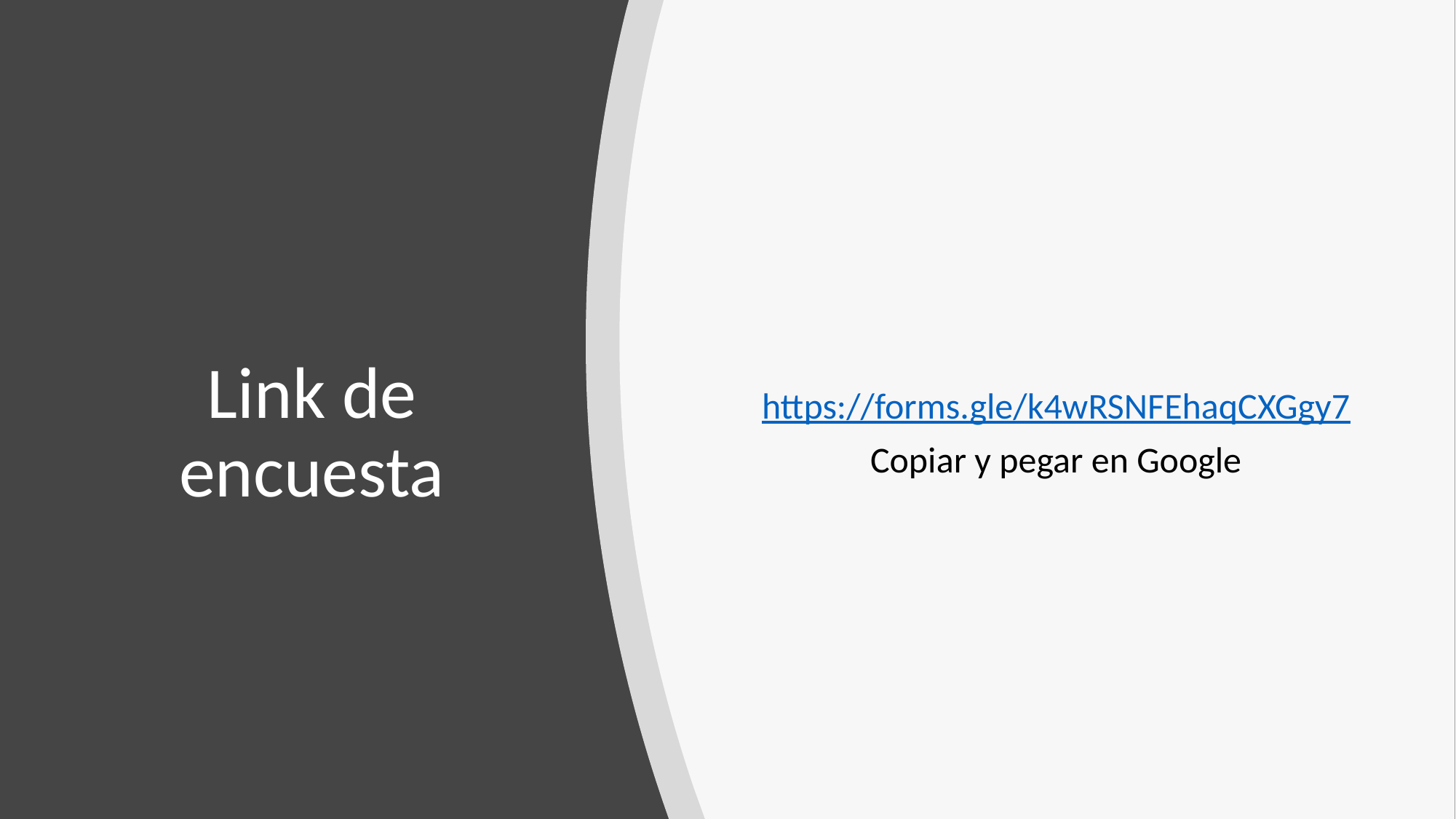

https://forms.gle/k4wRSNFEhaqCXGgy7
Copiar y pegar en Google
# Link de encuesta